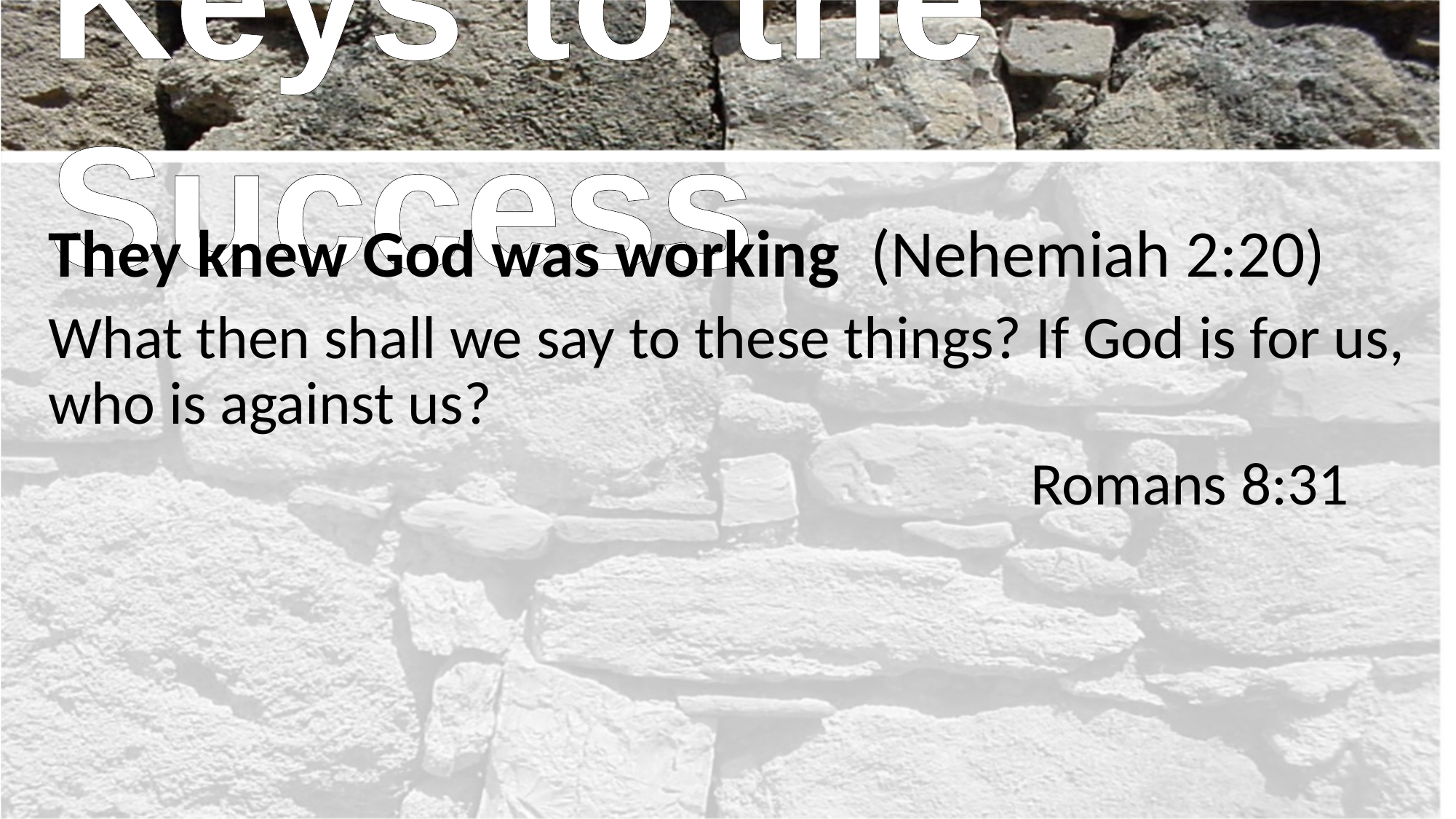

# Keys to the Success
They knew God was working  (Nehemiah 2:20)
What then shall we say to these things? If God is for us, who is against us?
									Romans 8:31